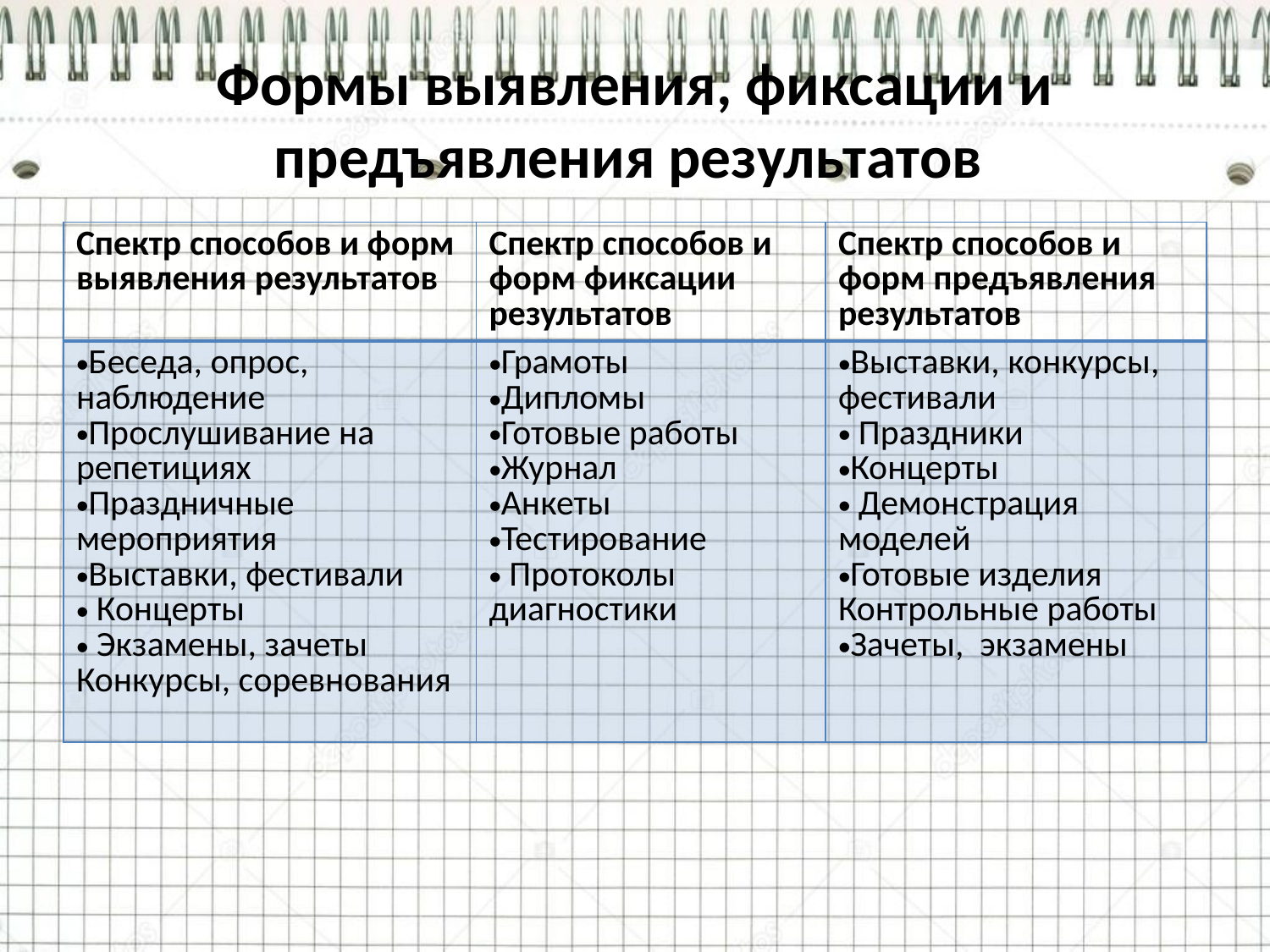

# Формы выявления, фиксации и предъявления результатов
| Спектр способов и форм выявления результатов | Спектр способов и форм фиксации результатов | Спектр способов и форм предъявления результатов |
| --- | --- | --- |
| Беседа, опрос, наблюдение Прослушивание на репетициях Праздничные мероприятия Выставки, фестивали Концерты Экзамены, зачеты Конкурсы, соревнования | Грамоты Дипломы Готовые работы Журнал Анкеты Тестирование Протоколы диагностики | Выставки, конкурсы, фестивали Праздники Концерты Демонстрация моделей Готовые изделия Контрольные работы Зачеты, экзамены |